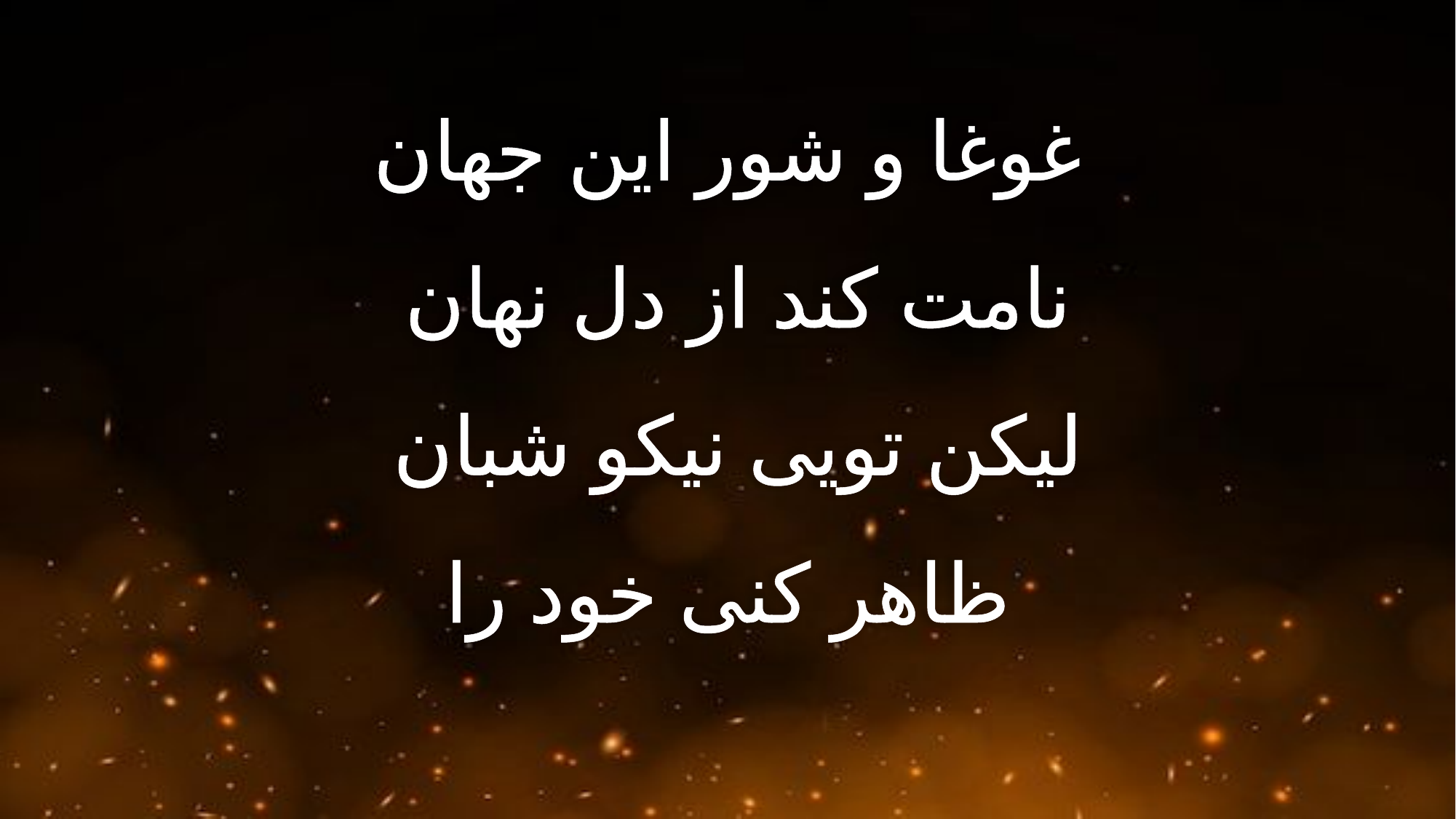

غوغا و شور این جهان
نامت کند از دل نهان
لیکن تویی نیکو شبان
ظاهر کنی خود را